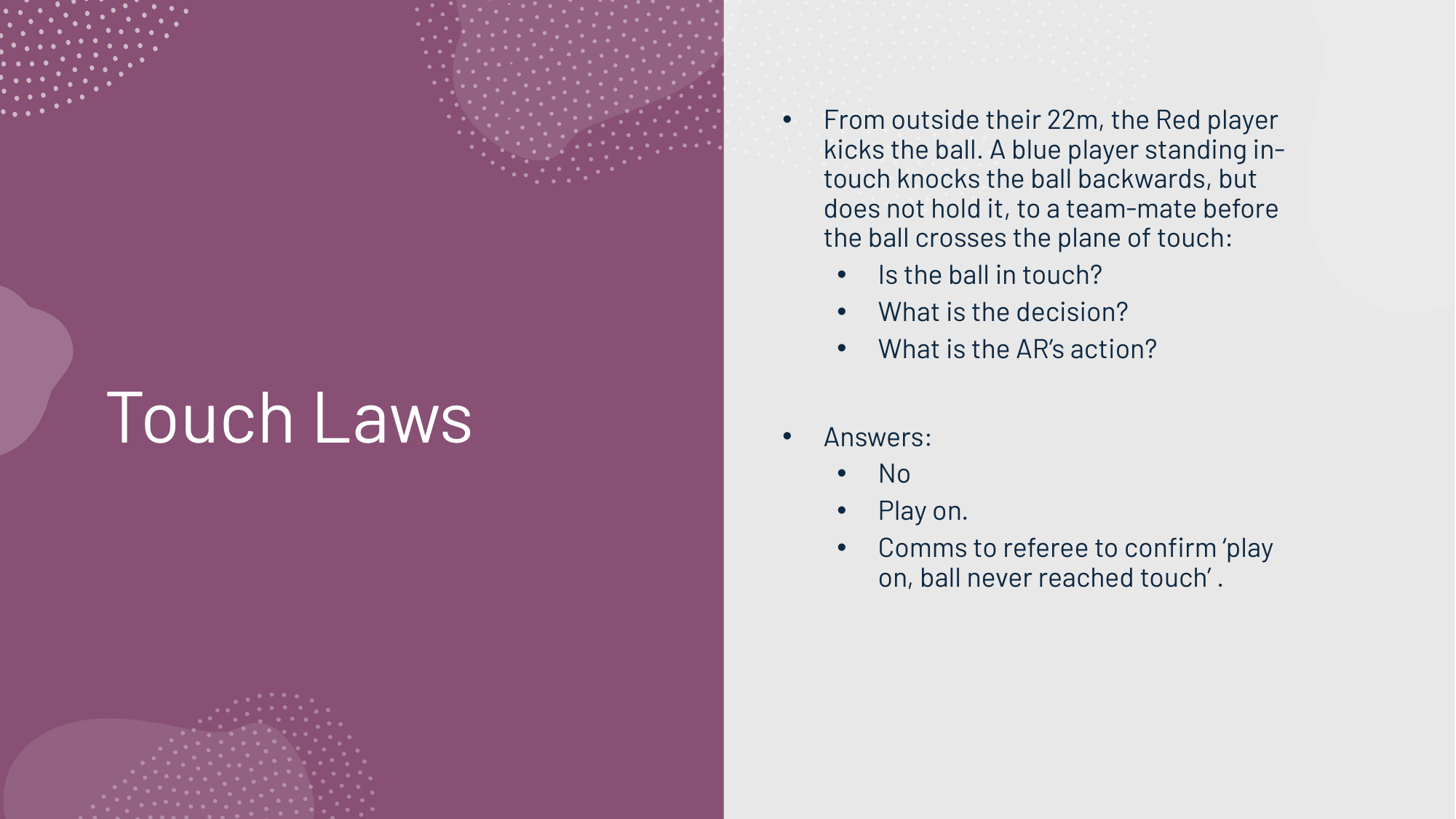

From outside their 22m, the Red player kicks the ball. A blue player standing in-touch knocks the ball backwards, but does not hold it, to a team-mate before the ball crosses the plane of touch:
Is the ball in touch?
What is the decision?
What is the AR’s action?

Answers:
No
Play on.
Comms to referee to confirm ‘play on, ball never reached touch’ .

# Touch Laws